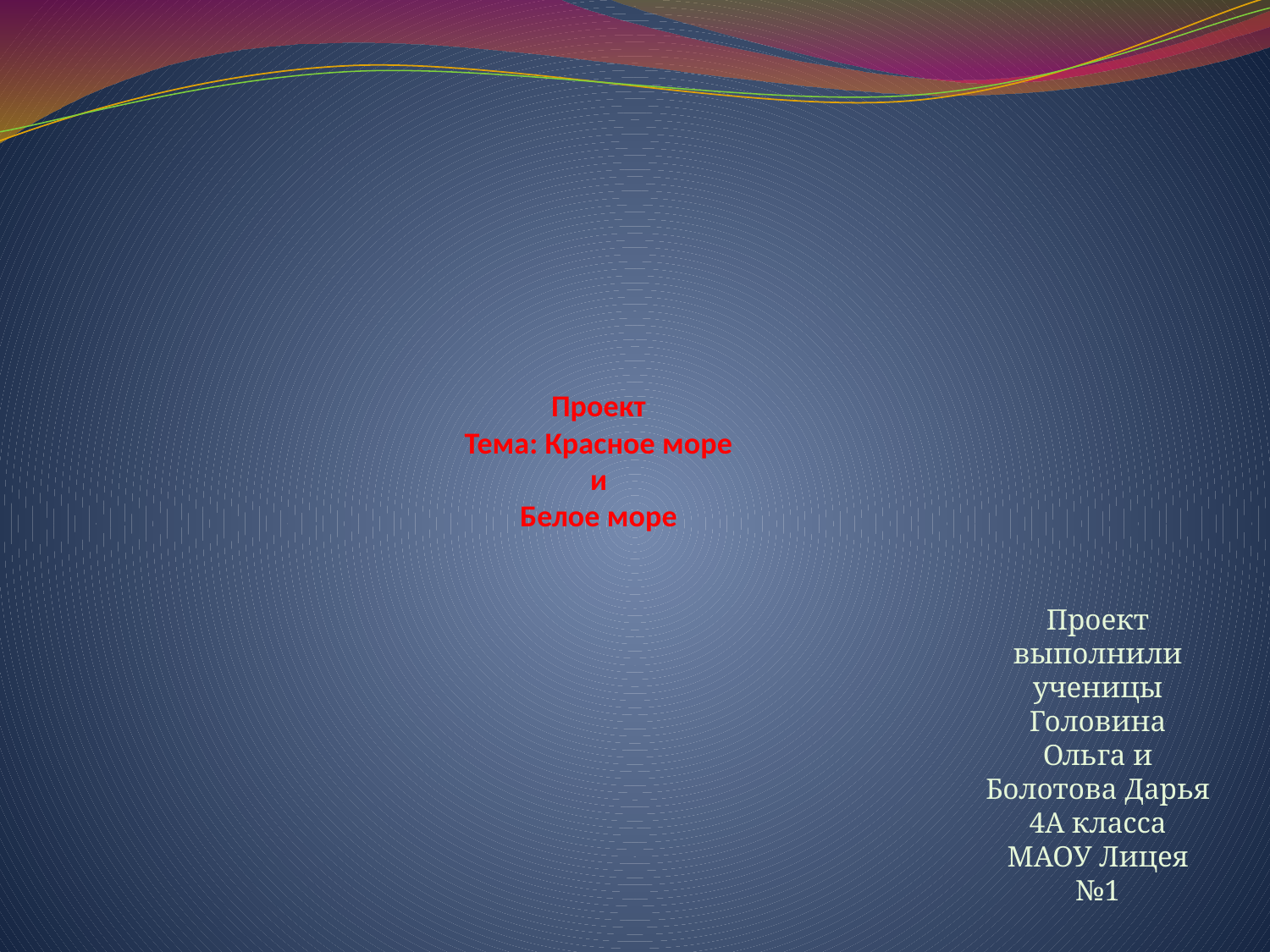

# Проект Тема: Красное море и Белое море
Проект выполнили ученицы Головина Ольга и Болотова Дарья 4А класса МАОУ Лицея №1